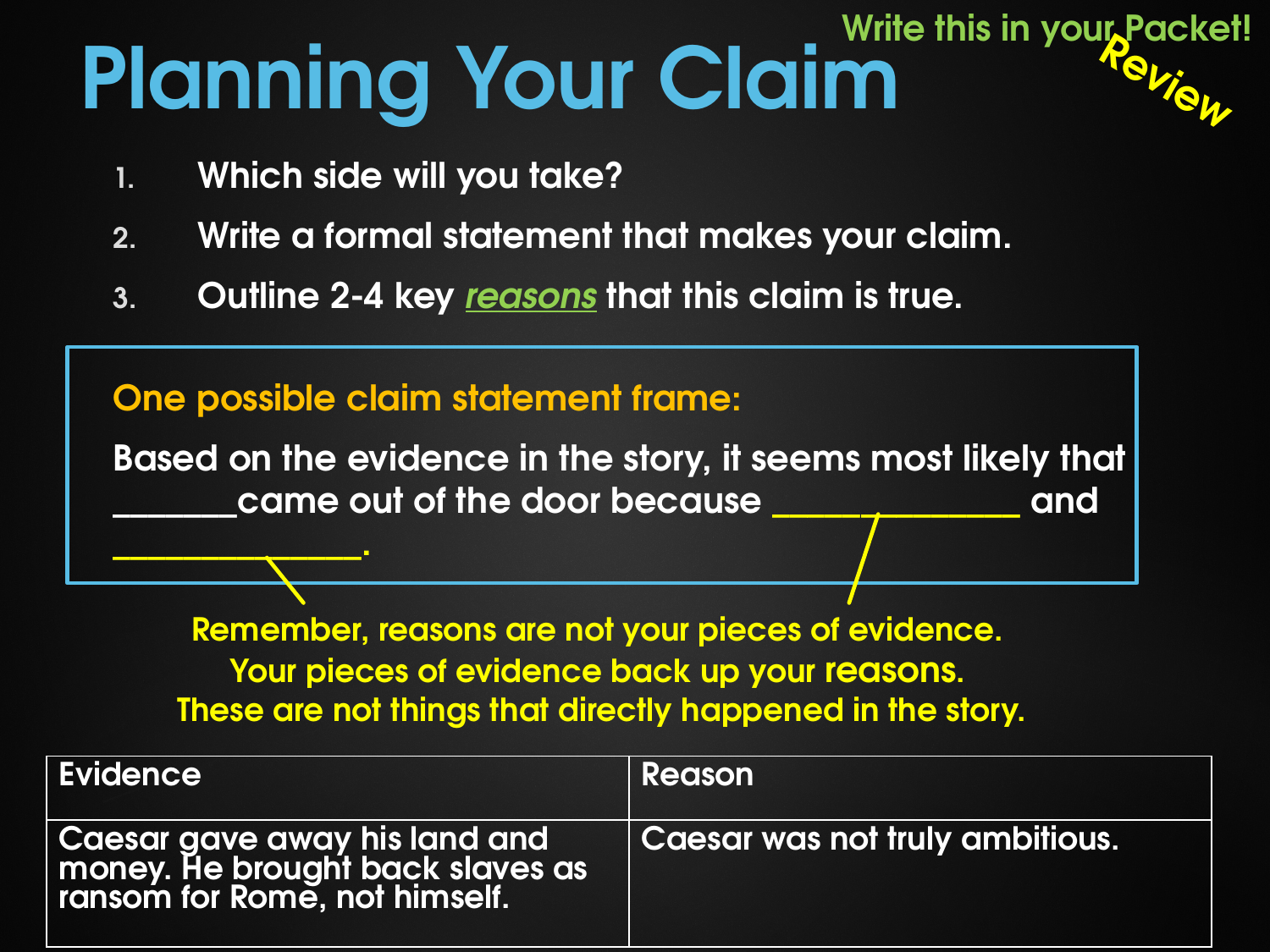

Write this in your Packet!
# Planning Your Claim
Review
Which side will you take?
Write a formal statement that makes your claim.
Outline 2-4 key reasons that this claim is true.
One possible claim statement frame:
Based on the evidence in the story, it seems most likely that _______came out of the door because ______________ and ______________.

Remember, reasons are not your pieces of evidence.
Your pieces of evidence back up your reasons.
These are not things that directly happened in the story.
| Evidence | Reason |
| --- | --- |
| Caesar gave away his land and money. He brought back slaves as ransom for Rome, not himself. | Caesar was not truly ambitious. |